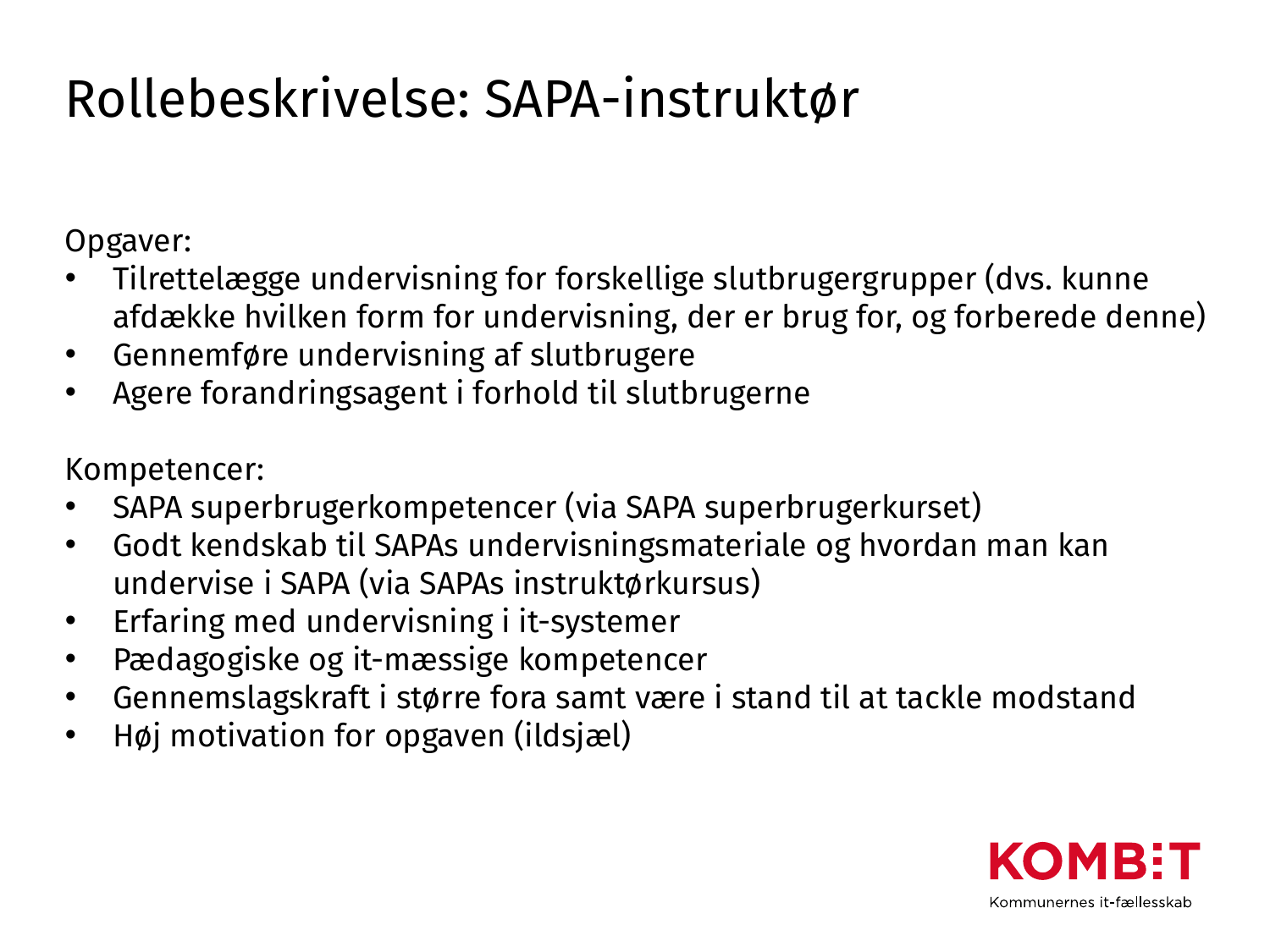

# Rollebeskrivelse: SAPA-instruktør
Opgaver:
Tilrettelægge undervisning for forskellige slutbrugergrupper (dvs. kunne afdække hvilken form for undervisning, der er brug for, og forberede denne)
Gennemføre undervisning af slutbrugere
Agere forandringsagent i forhold til slutbrugerne

Kompetencer:
SAPA superbrugerkompetencer (via SAPA superbrugerkurset)
Godt kendskab til SAPAs undervisningsmateriale og hvordan man kan undervise i SAPA (via SAPAs instruktørkursus)
Erfaring med undervisning i it-systemer
Pædagogiske og it-mæssige kompetencer
Gennemslagskraft i større fora samt være i stand til at tackle modstand
Høj motivation for opgaven (ildsjæl)